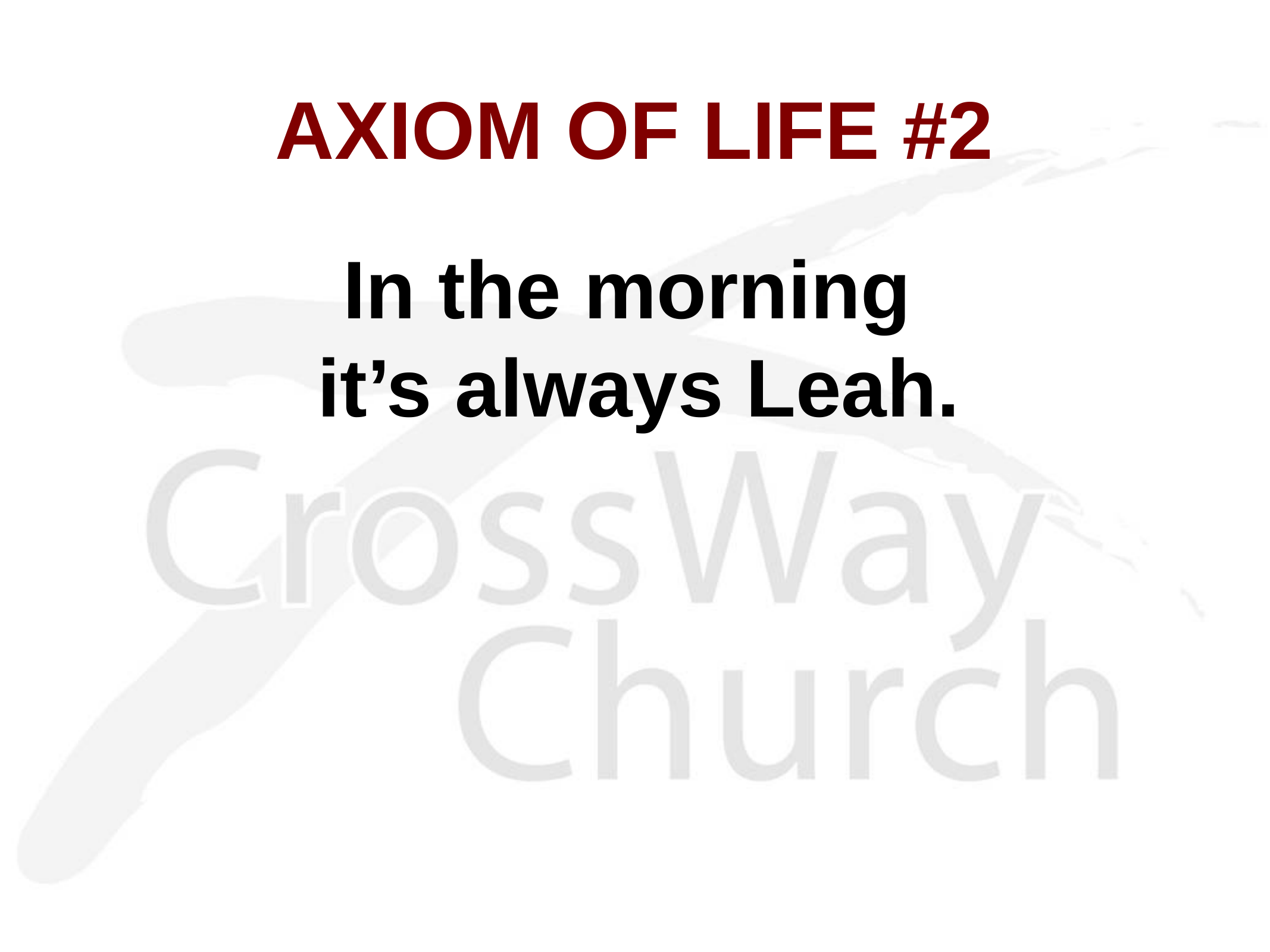

# AXIOM OF LIFE #2
In the morning
it’s always Leah.